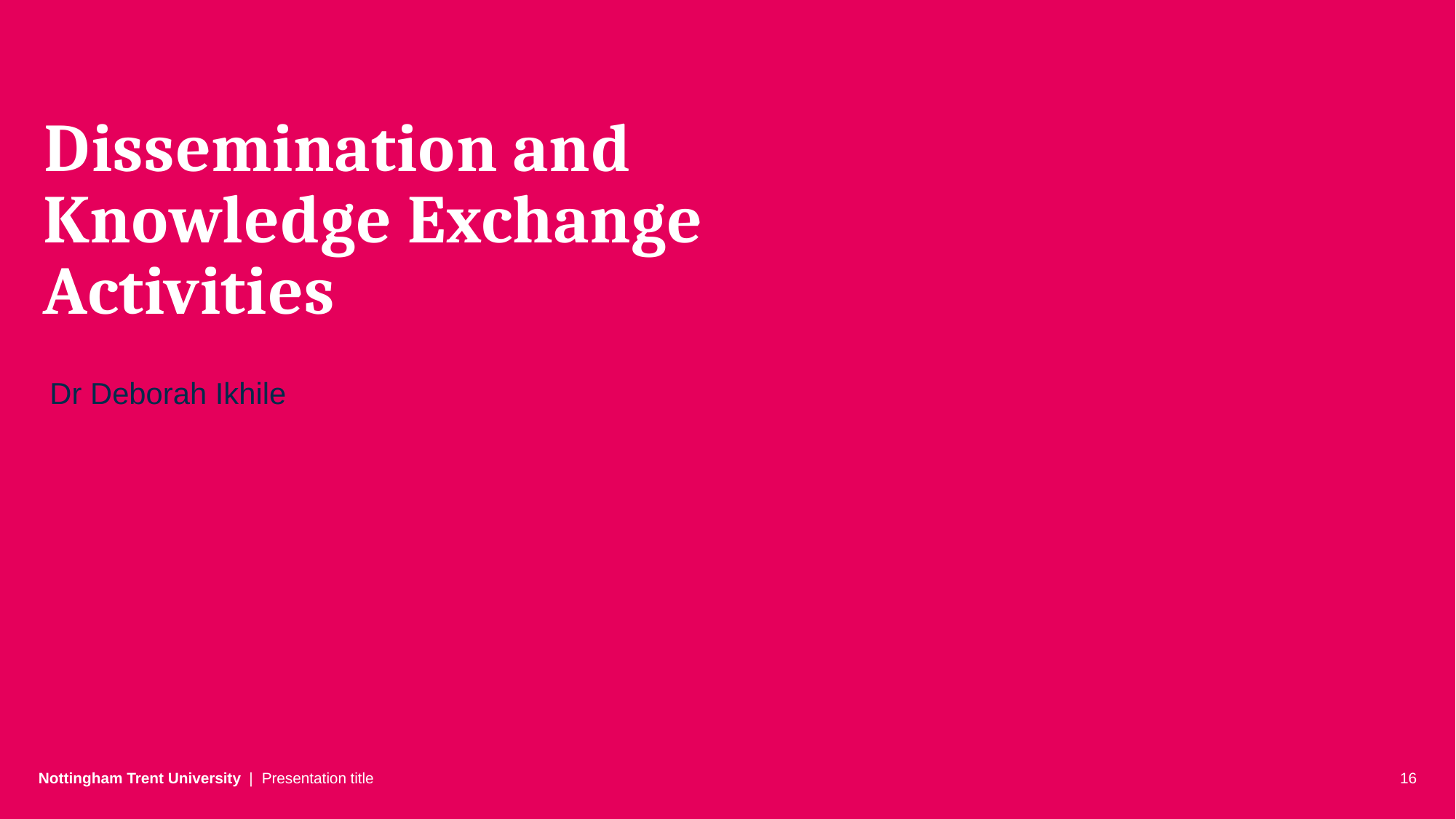

# Dissemination and Knowledge Exchange Activities
Dr Deborah Ikhile
Presentation title
16